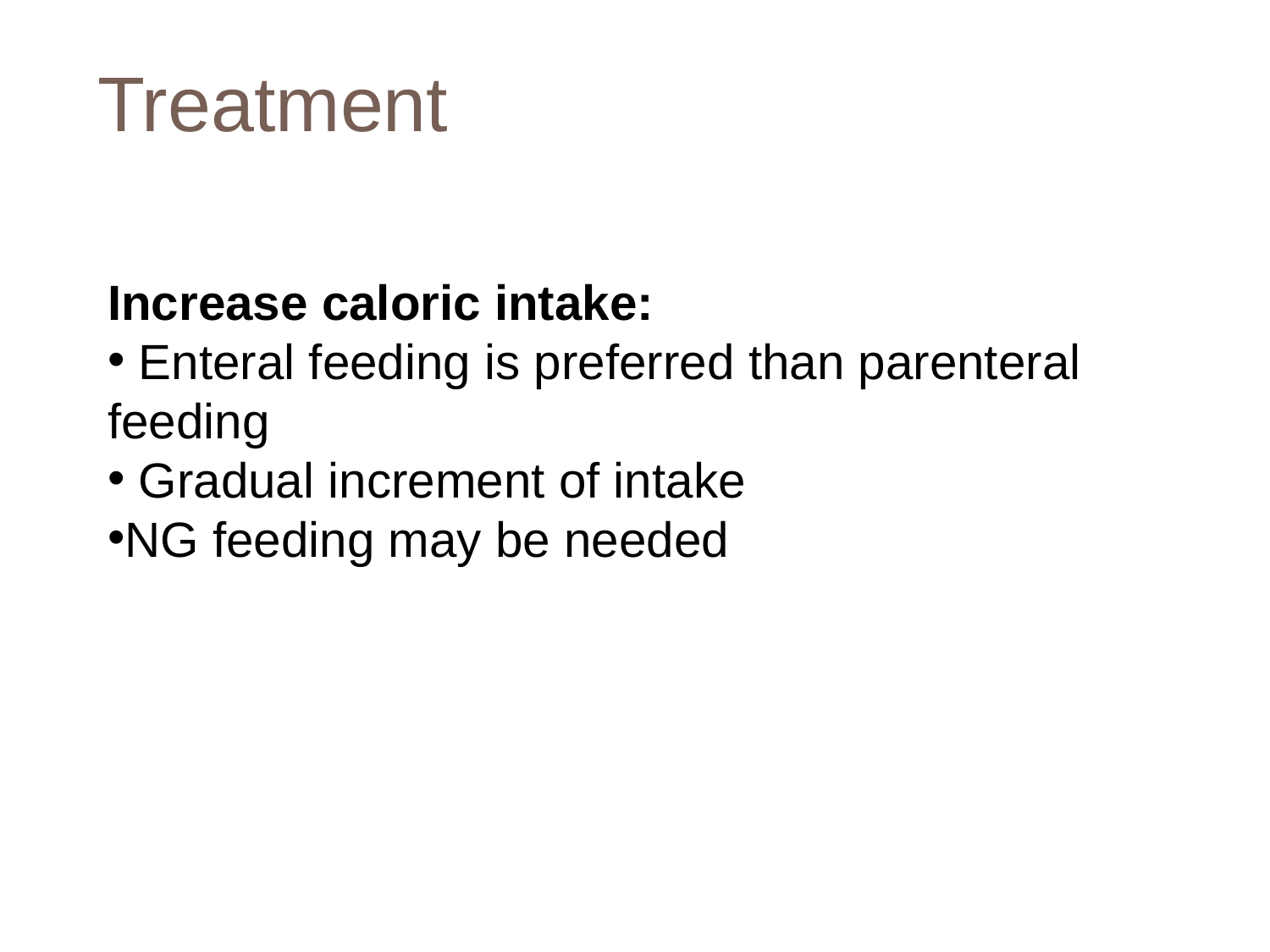

# Treatment

Increase caloric intake:
 Enteral feeding is preferred than parenteral feeding
 Gradual increment of intake
NG feeding may be needed